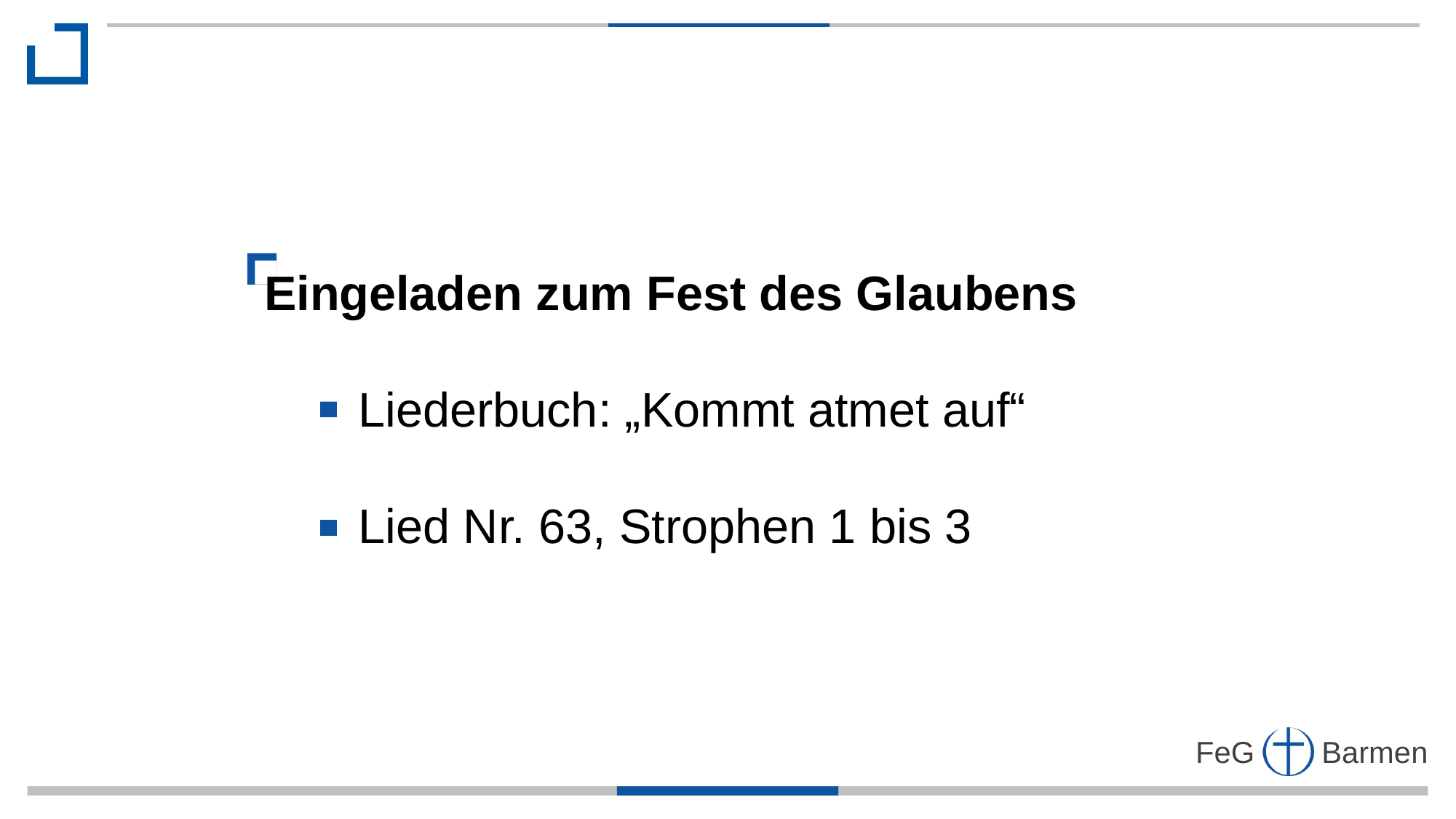

Eingeladen zum Fest des Glaubens

       Liederbuch: „Kommt atmet auf“

       Lied Nr. 63, Strophen 1 bis 3